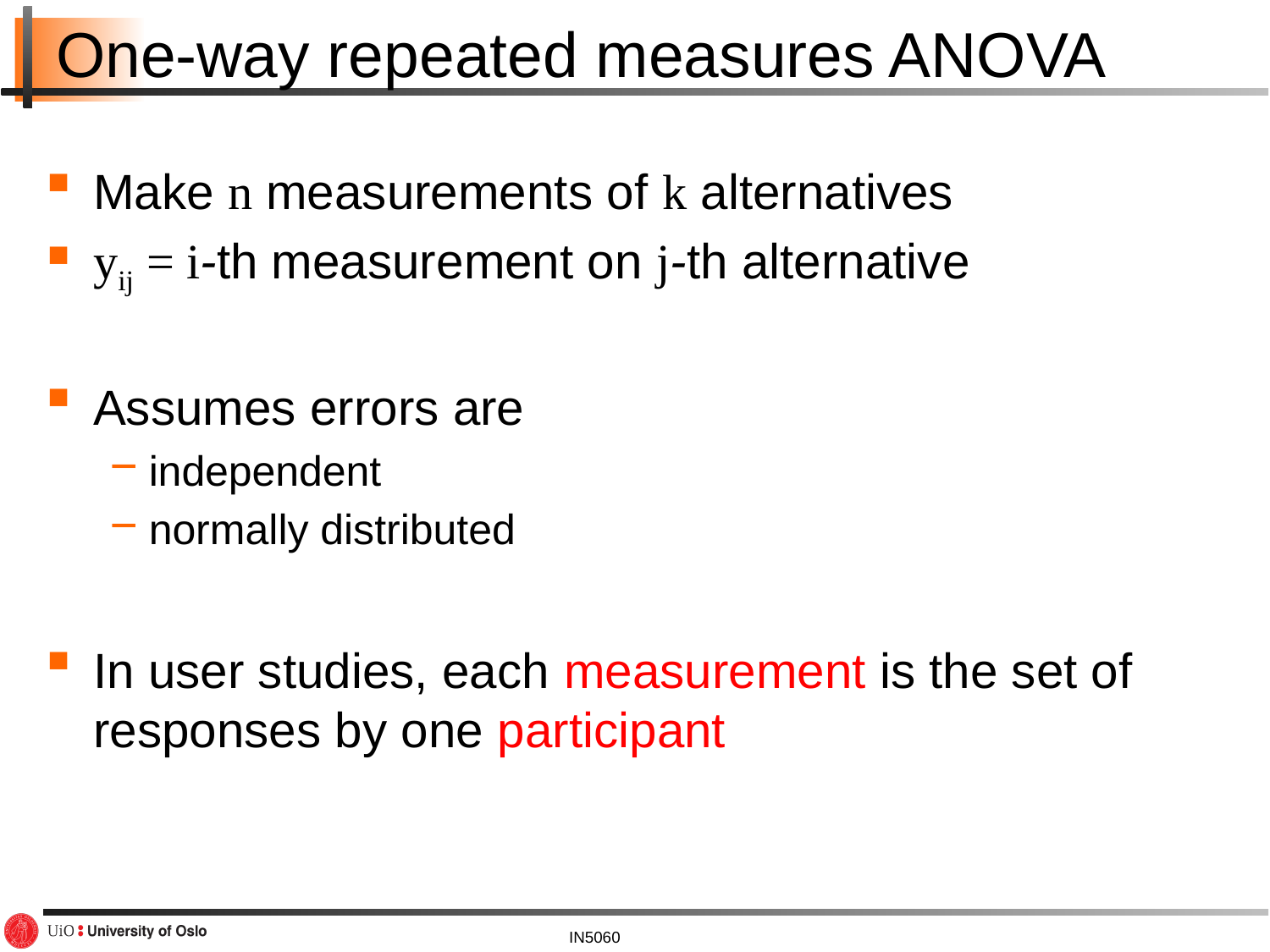

# One-way repeated measures ANOVA
Make n measurements of k alternatives
yij = i-th measurement on j-th alternative

Assumes errors are
independent
normally distributed

In user studies, each measurement is the set of responses by one participant